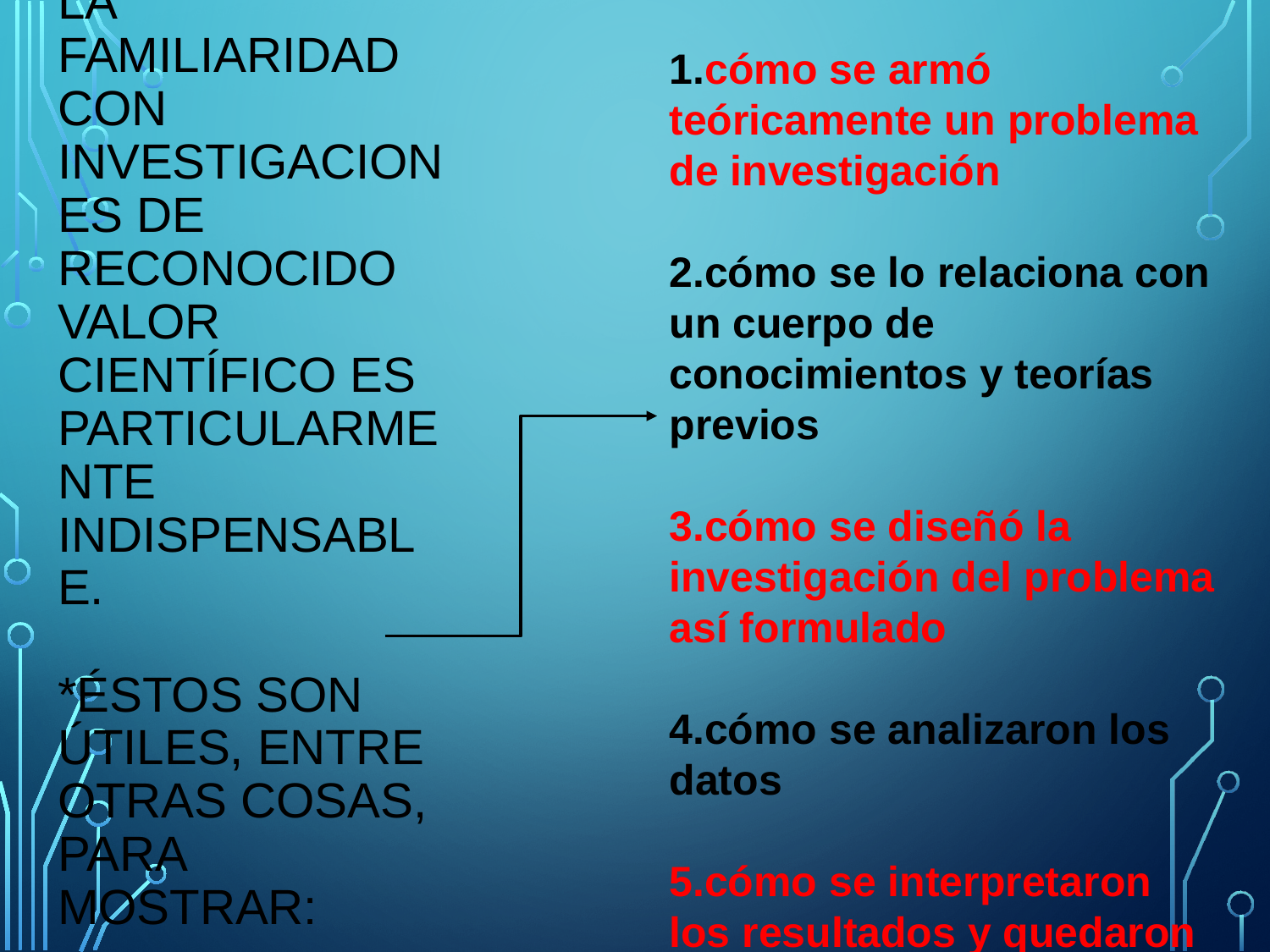

1.cómo se armó teóricamente un problema de investigación

2.cómo se lo relaciona con un cuerpo de conocimientos y teorías previos

3.cómo se diseñó la investigación del problema así formulado

4.cómo se analizaron los datos

5.cómo se interpretaron los resultados y quedaron planteados nuevos problemas para subsecuente indagación.

# La familiaridad con investigaciones de reconocido valor científico es particularmente indispensable. *Éstos son útiles, entre otras cosas, para mostrar: